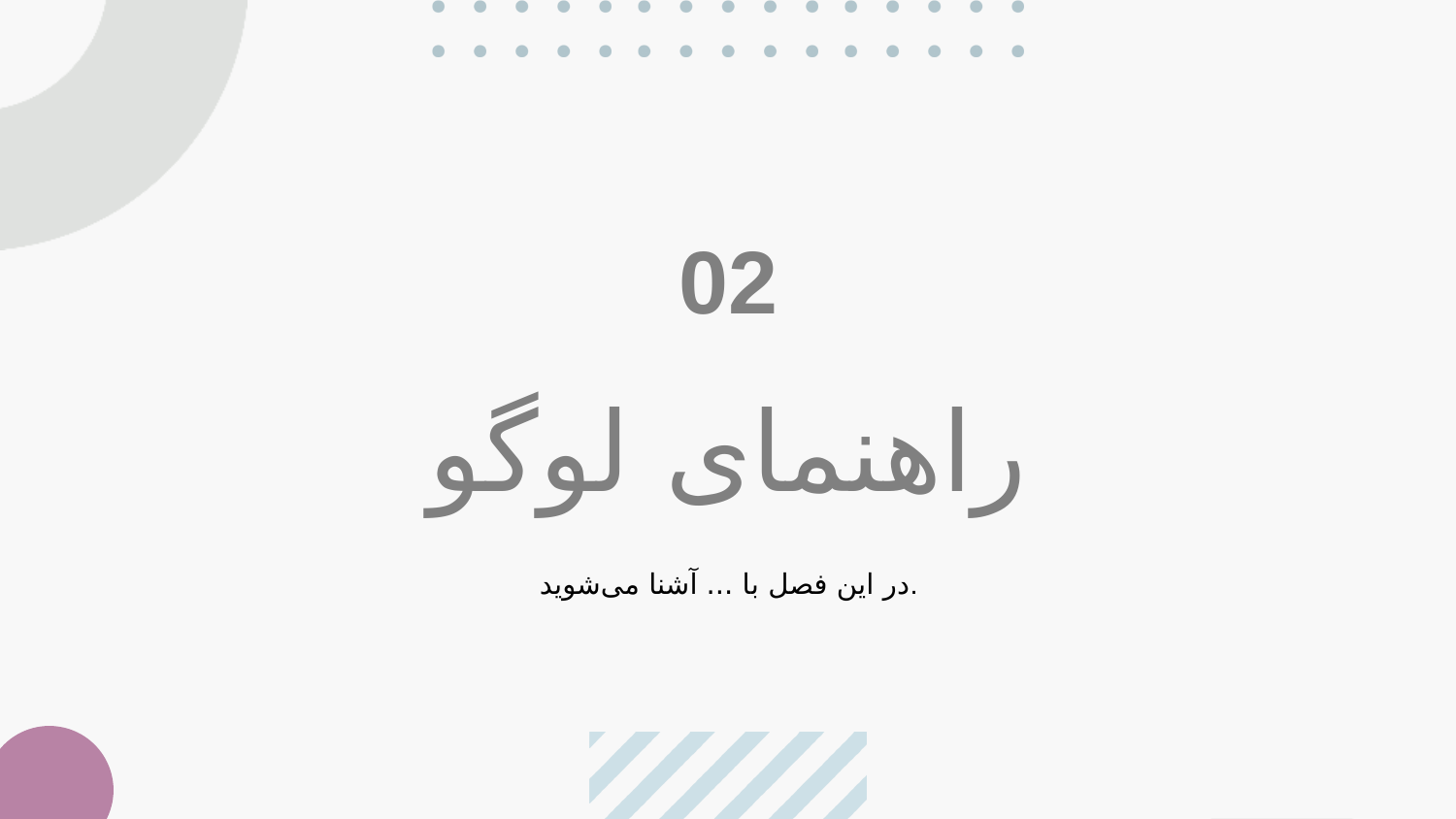

02
# راهنمای لوگو
در این فصل با ... آشنا می‌شوید.